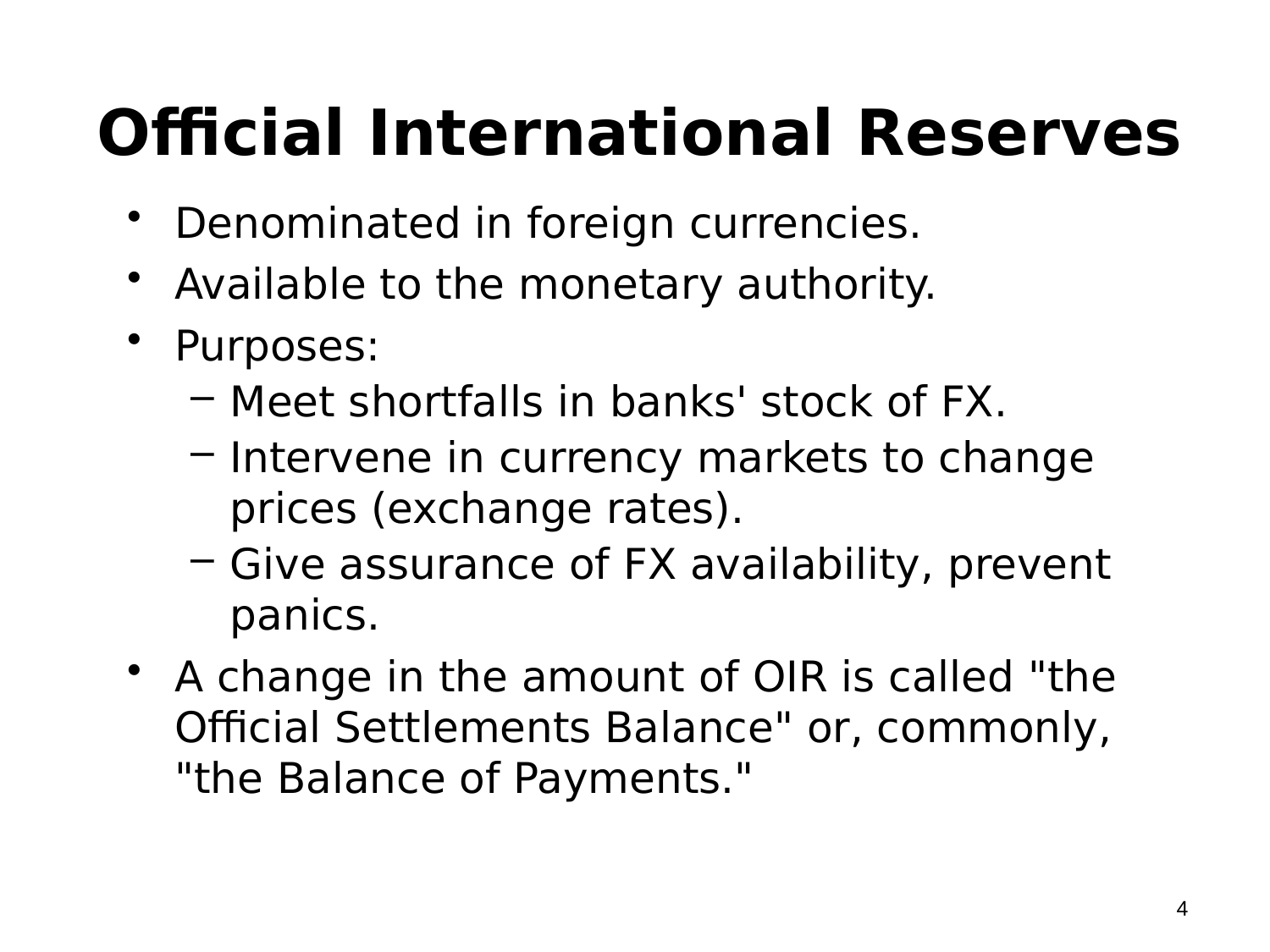

# Official International Reserves
Denominated in foreign currencies.
Available to the monetary authority.
Purposes:
Meet shortfalls in banks' stock of FX.
Intervene in currency markets to change prices (exchange rates).
Give assurance of FX availability, prevent panics.
A change in the amount of OIR is called "the Official Settlements Balance" or, commonly, "the Balance of Payments."